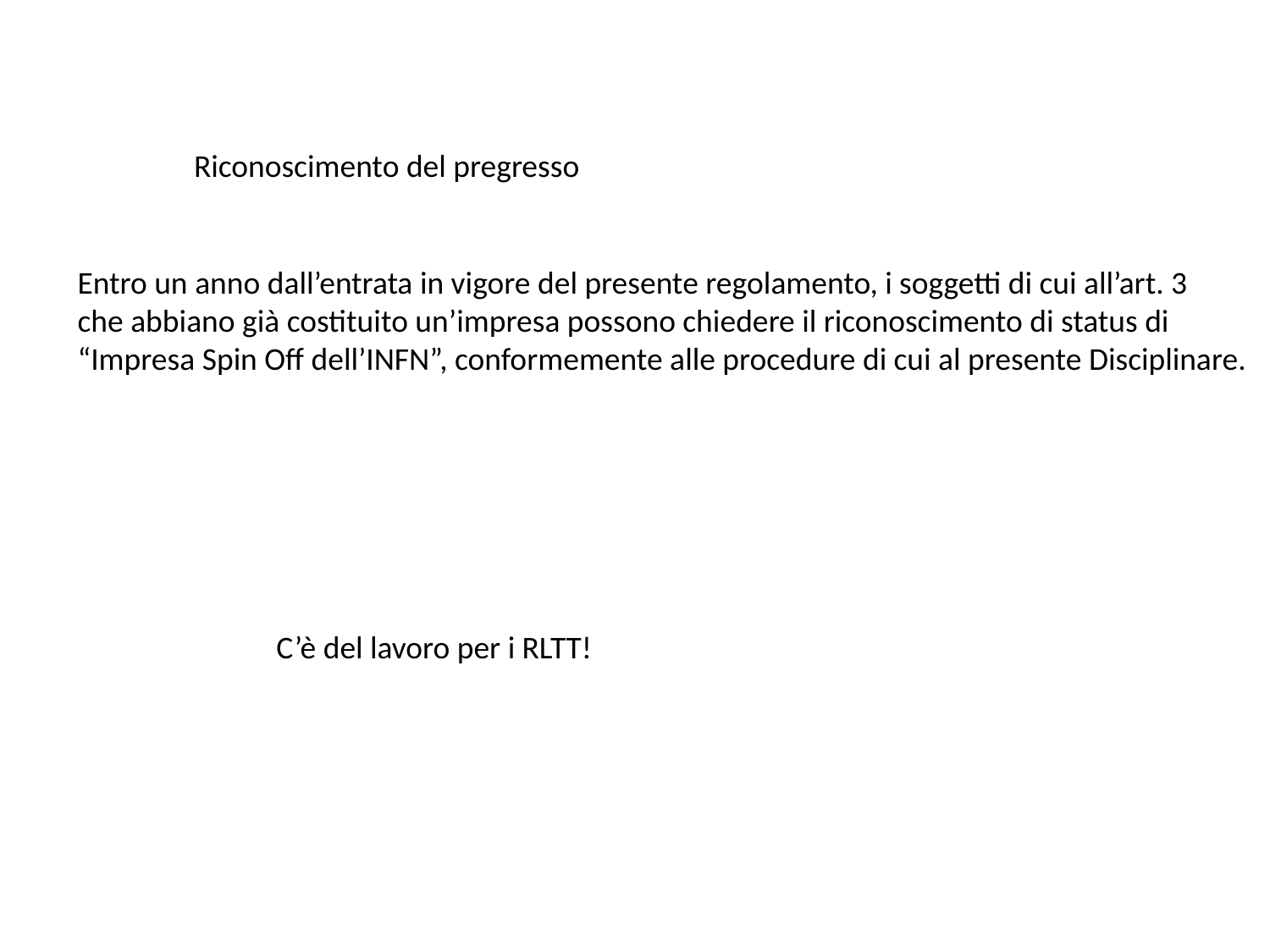

Riconoscimento del pregresso
Entro un anno dall’entrata in vigore del presente regolamento, i soggetti di cui all’art. 3
che abbiano già costituito un’impresa possono chiedere il riconoscimento di status di
“Impresa Spin Off dell’INFN”, conformemente alle procedure di cui al presente Disciplinare.

C’è del lavoro per i RLTT!